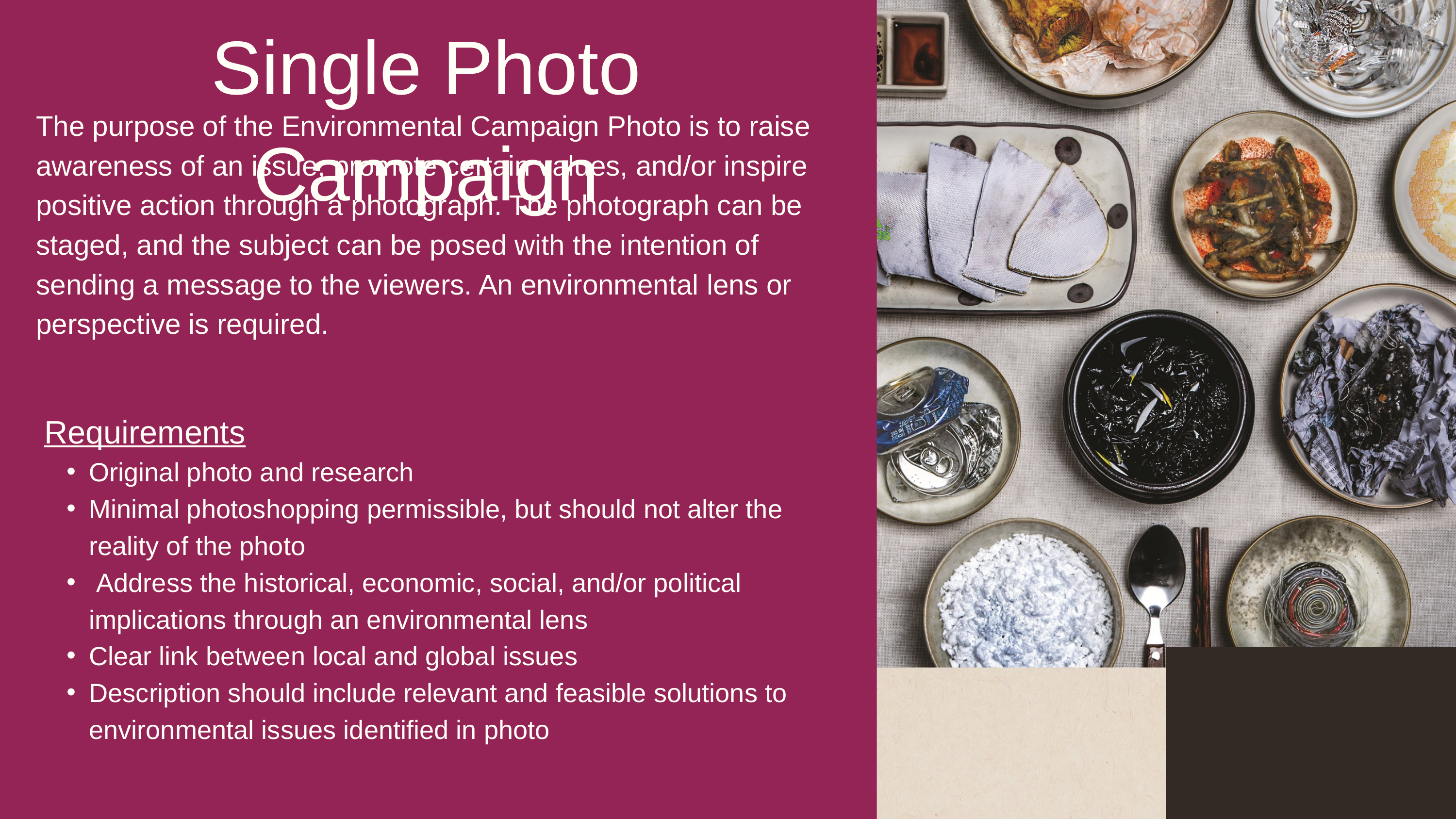

Single Photo Campaign
The purpose of the Environmental Campaign Photo is to raise awareness of an issue, promote certain values, and/or inspire positive action through a photograph. The photograph can be staged, and the subject can be posed with the intention of sending a message to the viewers. An environmental lens or perspective is required.
Requirements
Original photo and research
Minimal photoshopping permissible, but should not alter the reality of the photo
 Address the historical, economic, social, and/or political implications through an environmental lens
Clear link between local and global issues
Description should include relevant and feasible solutions to environmental issues identified in photo